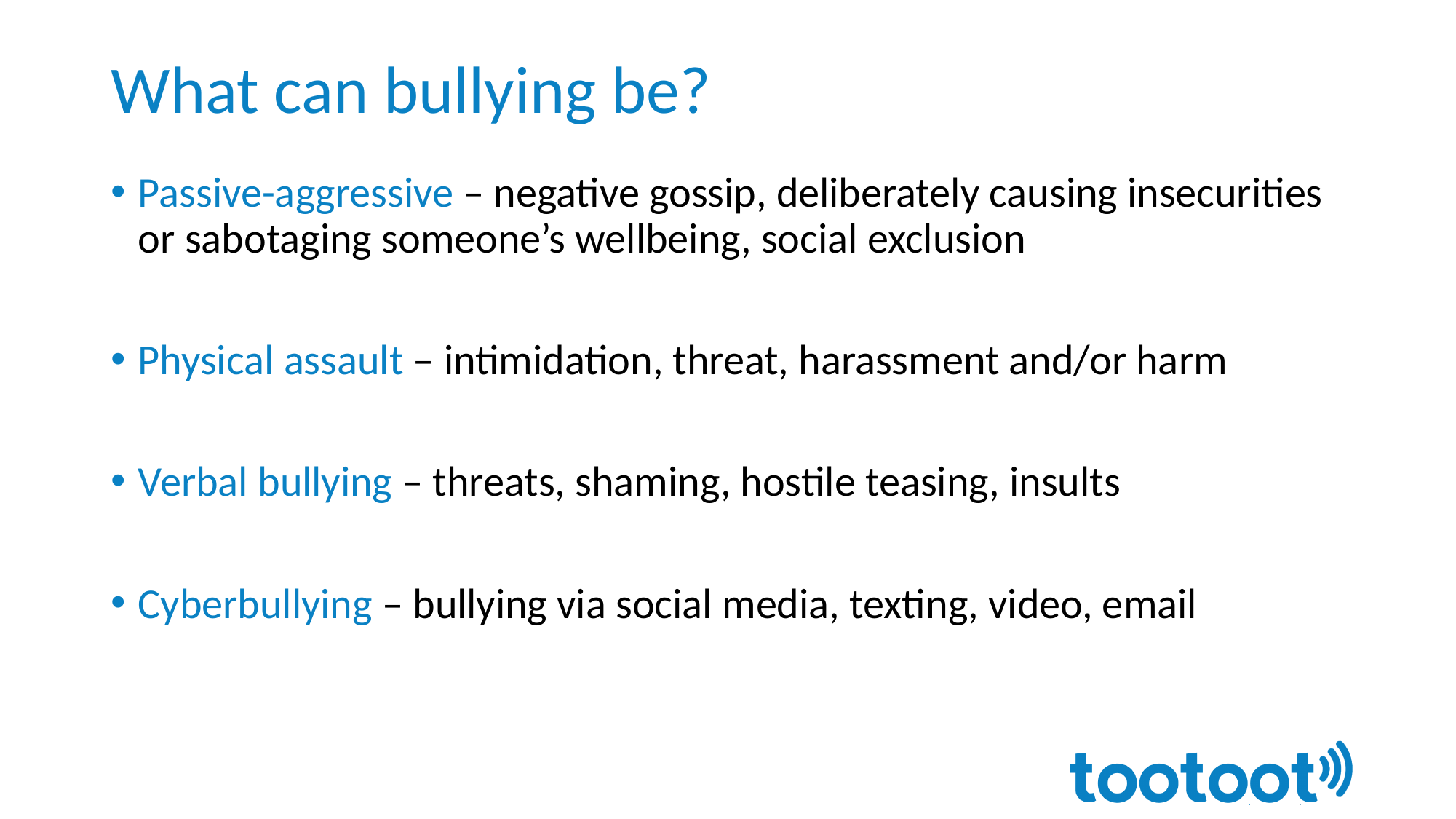

# What can bullying be?
Passive-aggressive – negative gossip, deliberately causing insecurities or sabotaging someone’s wellbeing, social exclusion

Physical assault – intimidation, threat, harassment and/or harm

Verbal bullying – threats, shaming, hostile teasing, insults

Cyberbullying – bullying via social media, texting, video, email